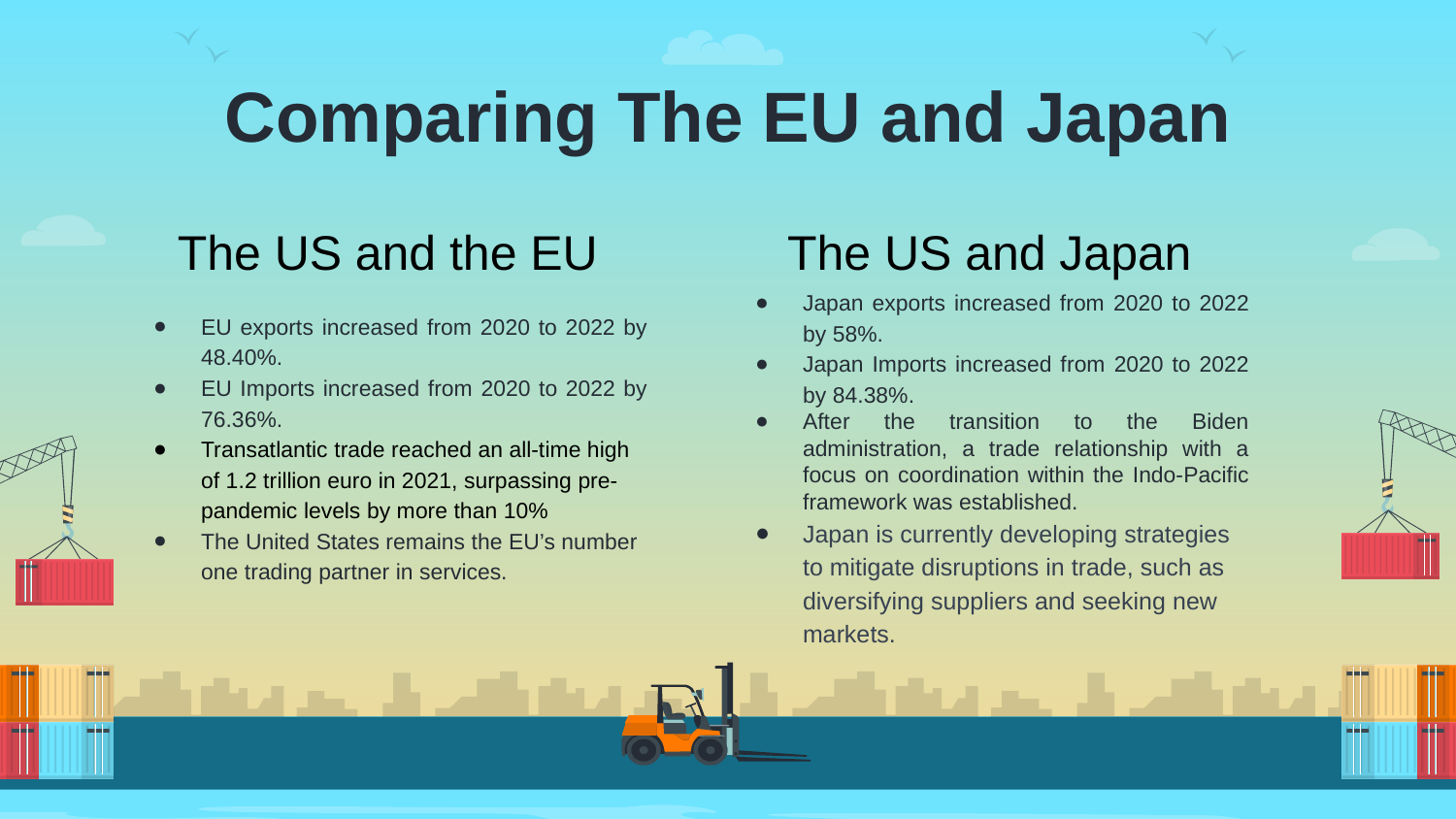

# Comparing The EU and Japan
The US and the EU
The US and Japan
Japan exports increased from 2020 to 2022 by 58%.
Japan Imports increased from 2020 to 2022 by 84.38%.
After the transition to the Biden administration, a trade relationship with a focus on coordination within the Indo-Pacific framework was established.
Japan is currently developing strategies to mitigate disruptions in trade, such as diversifying suppliers and seeking new markets.

EU exports increased from 2020 to 2022 by 48.40%.
EU Imports increased from 2020 to 2022 by 76.36%.
Transatlantic trade reached an all-time high of 1.2 trillion euro in 2021, surpassing pre-pandemic levels by more than 10%
The United States remains the EU’s number one trading partner in services.